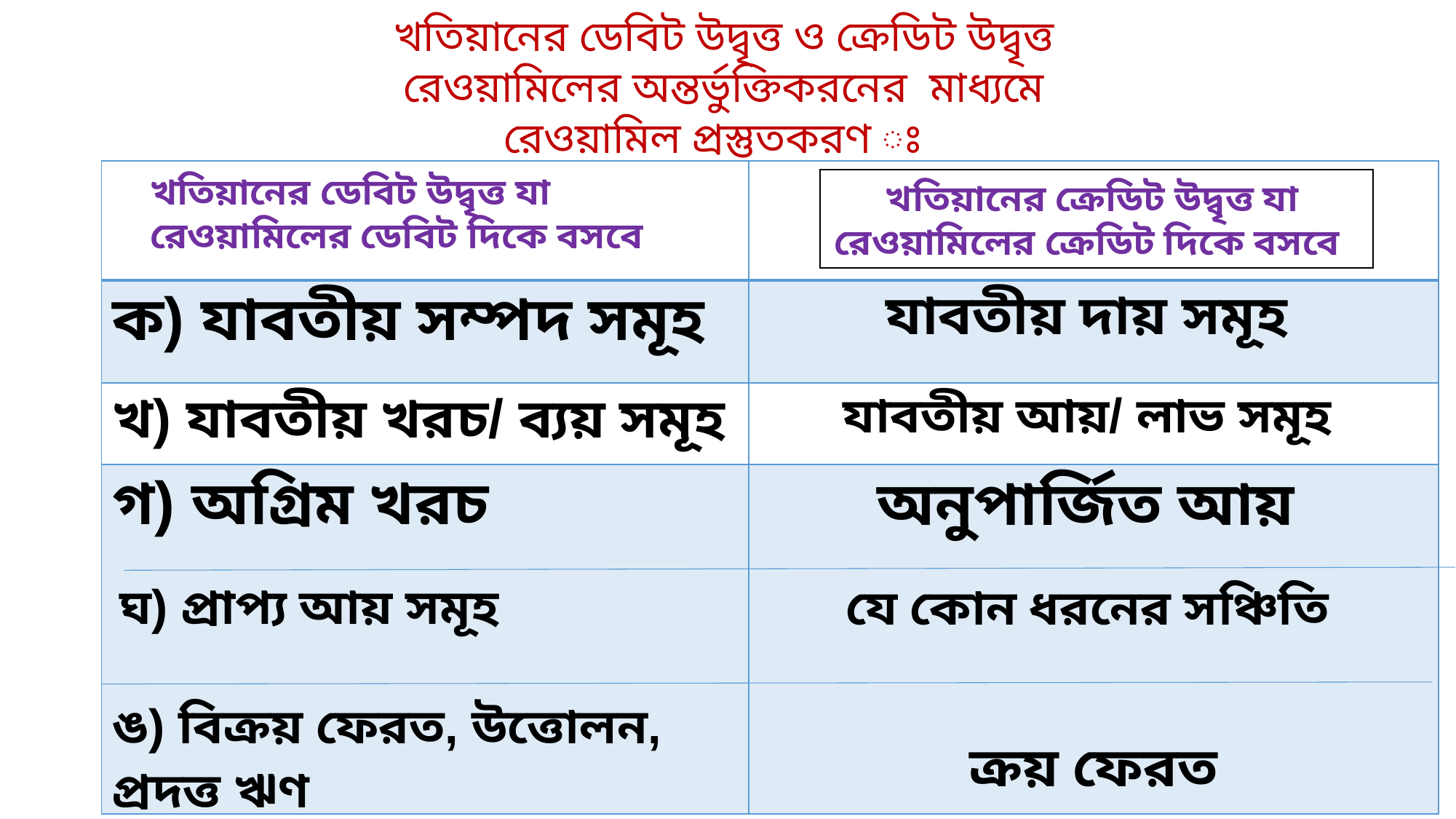

খতিয়ানের ডেবিট উদ্বৃত্ত ও ক্রেডিট উদ্বৃত্ত রেওয়ামিলের অন্তর্ভুক্তিকরনের  মাধ্যমে রেওয়ামিল প্রস্তুতকরণ ঃ
|  |  |
| --- | --- |
| ক) যাবতীয় সম্পদ সমূহ | যাবতীয় দায় সমূহ |
| খ) যাবতীয় খরচ/ ব্যয় সমূহ | যাবতীয় আয়/ লাভ সমূহ |
| গ) অগ্রিম খরচ ঘ) প্রাপ্য আয় সমূহ ঙ) বিক্রয় ফেরত, উত্তোলন, প্রদত্ত ঋণ | অনুপার্জিত আয় যে কোন ধরনের সঞ্চিতি ক্রয় ফেরত |
খতিয়ানের ডেবিট উদ্বৃত্ত যা  রেওয়ামিলের ডেবিট দিকে বসবে
খতিয়ানের ক্রেডিট উদ্বৃত্ত যা  রেওয়ামিলের ক্রেডিট দিকে বসবে